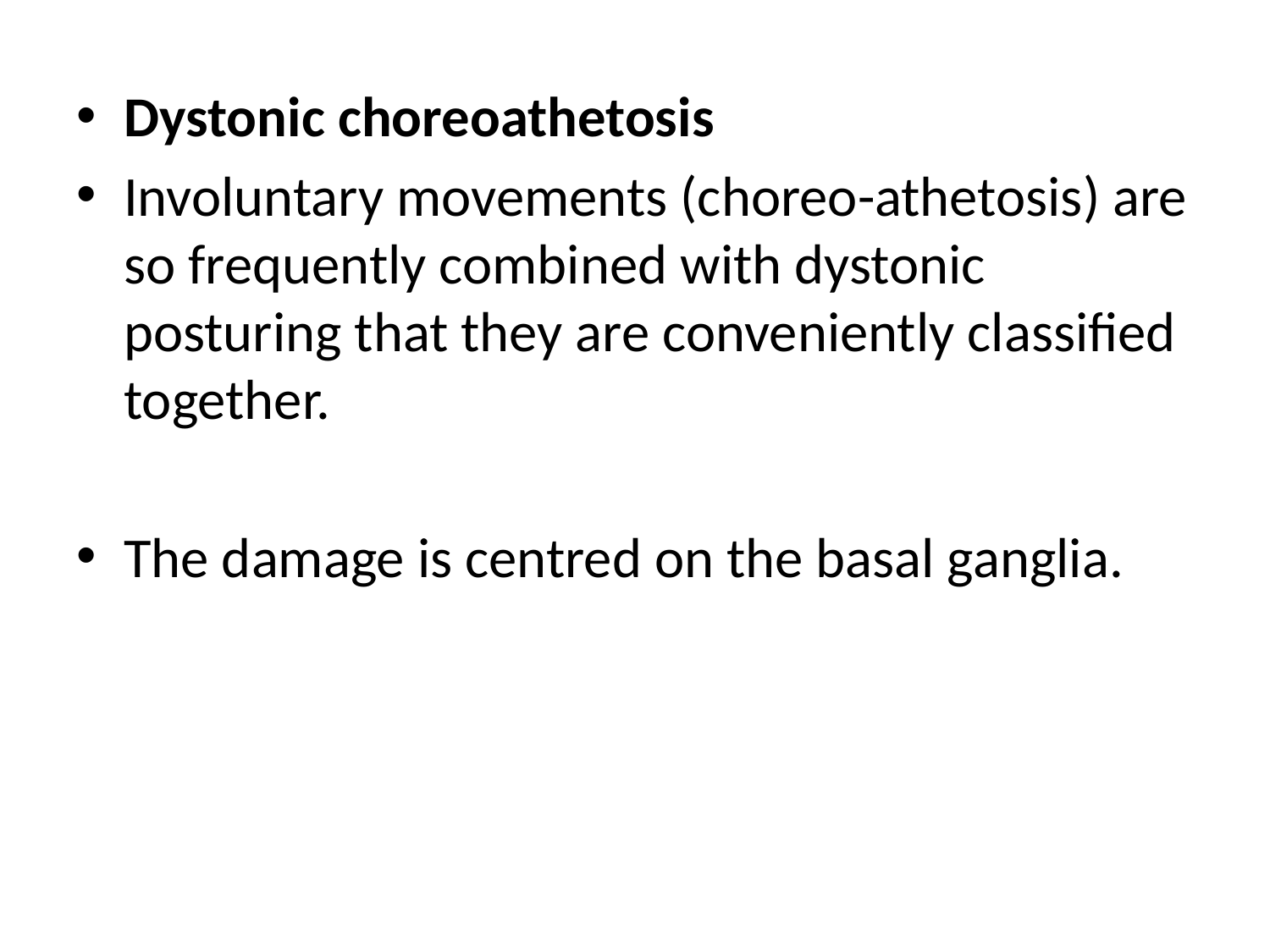

Dystonic choreoathetosis
Involuntary movements (choreo-athetosis) are so frequently combined with dystonic posturing that they are conveniently classified together.

The damage is centred on the basal ganglia.